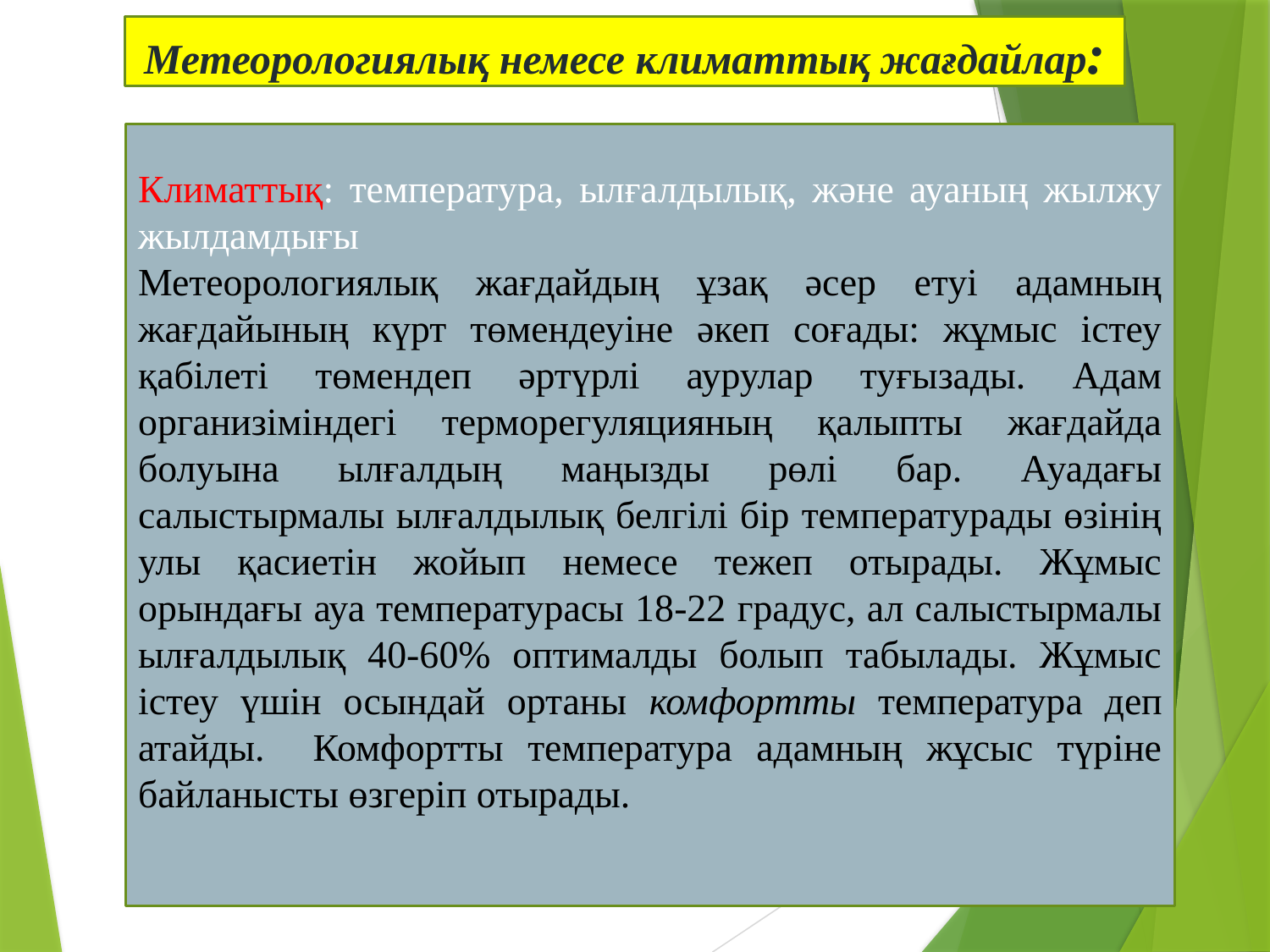

Метеорологиялық немесе климаттық жағдайлар:
Климаттық: температура, ылғалдылық, және ауаның жылжу жылдамдығы
Метеорологиялық жағдайдың ұзақ әсер етуі адамның жағдайының күрт төмендеуіне әкеп соғады: жұмыс істеу қабілеті төмендеп әртүрлі аурулар туғызады. Адам организіміндегі терморегуляцияның қалыпты жағдайда болуына ылғалдың маңызды рөлі бар. Ауадағы салыстырмалы ылғалдылық белгілі бір температурады өзінің улы қасиетін жойып немесе тежеп отырады. Жұмыс орындағы ауа температурасы 18-22 градус, ал салыстырмалы ылғалдылық 40-60% оптималды болып табылады. Жұмыс істеу үшін осындай ортаны комфортты температура деп атайды.  Комфортты температура адамның жұсыс түріне байланысты өзгеріп отырады.